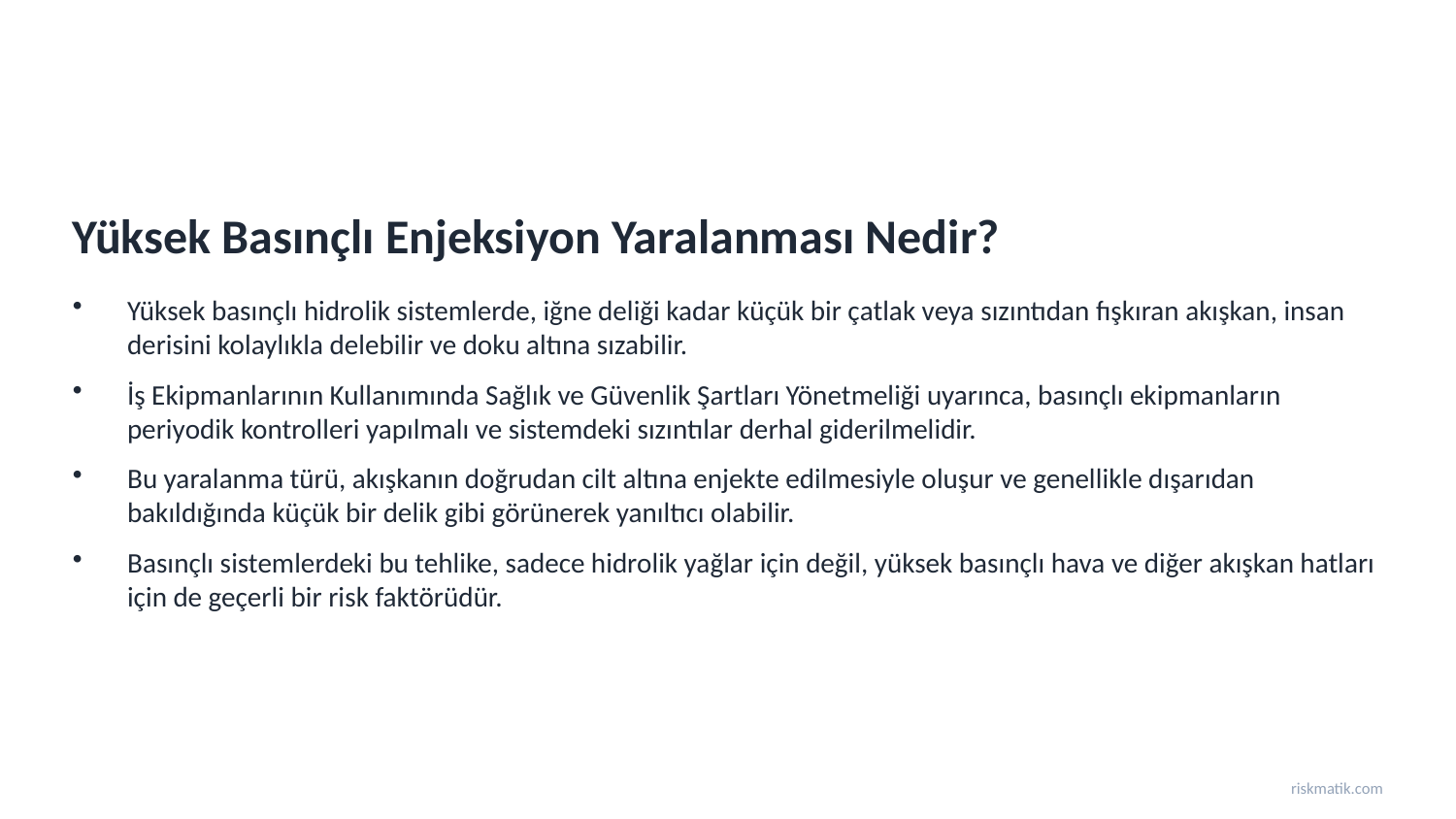

Yüksek Basınçlı Enjeksiyon Yaralanması Nedir?
Yüksek basınçlı hidrolik sistemlerde, iğne deliği kadar küçük bir çatlak veya sızıntıdan fışkıran akışkan, insan derisini kolaylıkla delebilir ve doku altına sızabilir.
İş Ekipmanlarının Kullanımında Sağlık ve Güvenlik Şartları Yönetmeliği uyarınca, basınçlı ekipmanların periyodik kontrolleri yapılmalı ve sistemdeki sızıntılar derhal giderilmelidir.
Bu yaralanma türü, akışkanın doğrudan cilt altına enjekte edilmesiyle oluşur ve genellikle dışarıdan bakıldığında küçük bir delik gibi görünerek yanıltıcı olabilir.
Basınçlı sistemlerdeki bu tehlike, sadece hidrolik yağlar için değil, yüksek basınçlı hava ve diğer akışkan hatları için de geçerli bir risk faktörüdür.
riskmatik.com